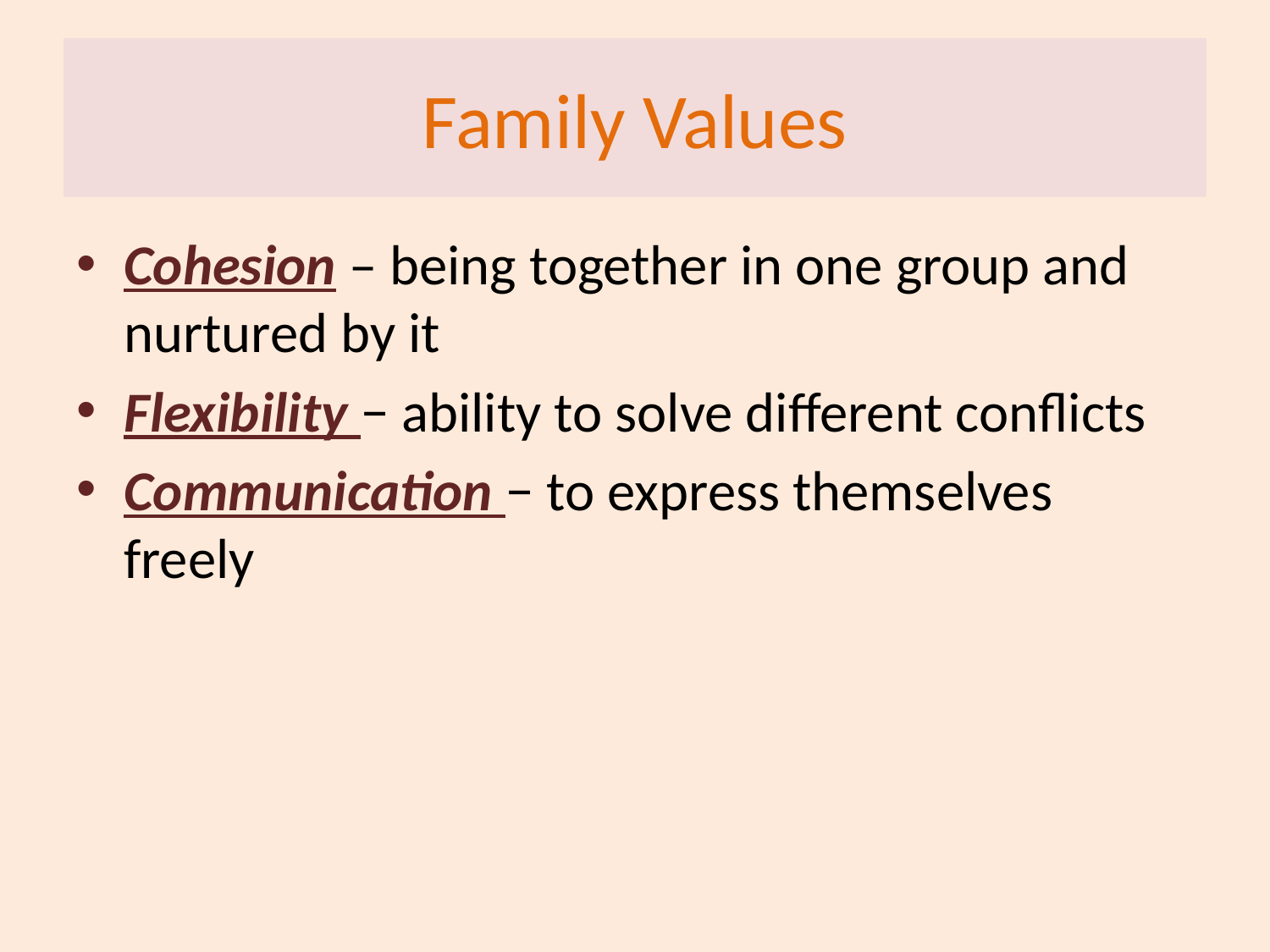

# Family Values
Cohesion – being together in one group and nurtured by it
Flexibility − ability to solve different conflicts
Communication − to express themselves freely